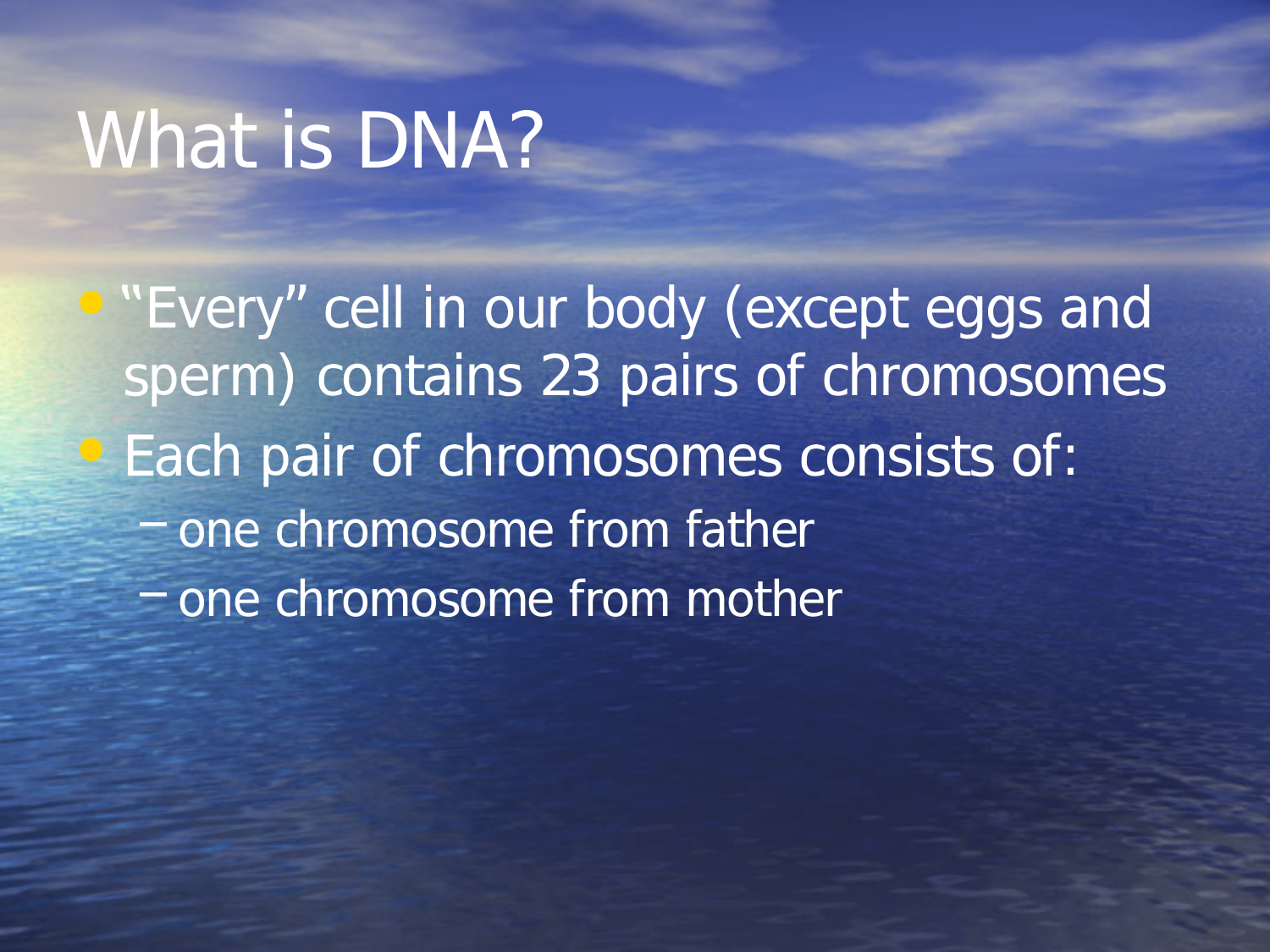

# What is DNA?
“Every” cell in our body (except eggs and sperm) contains 23 pairs of chromosomes
Each pair of chromosomes consists of:
one chromosome from father
one chromosome from mother